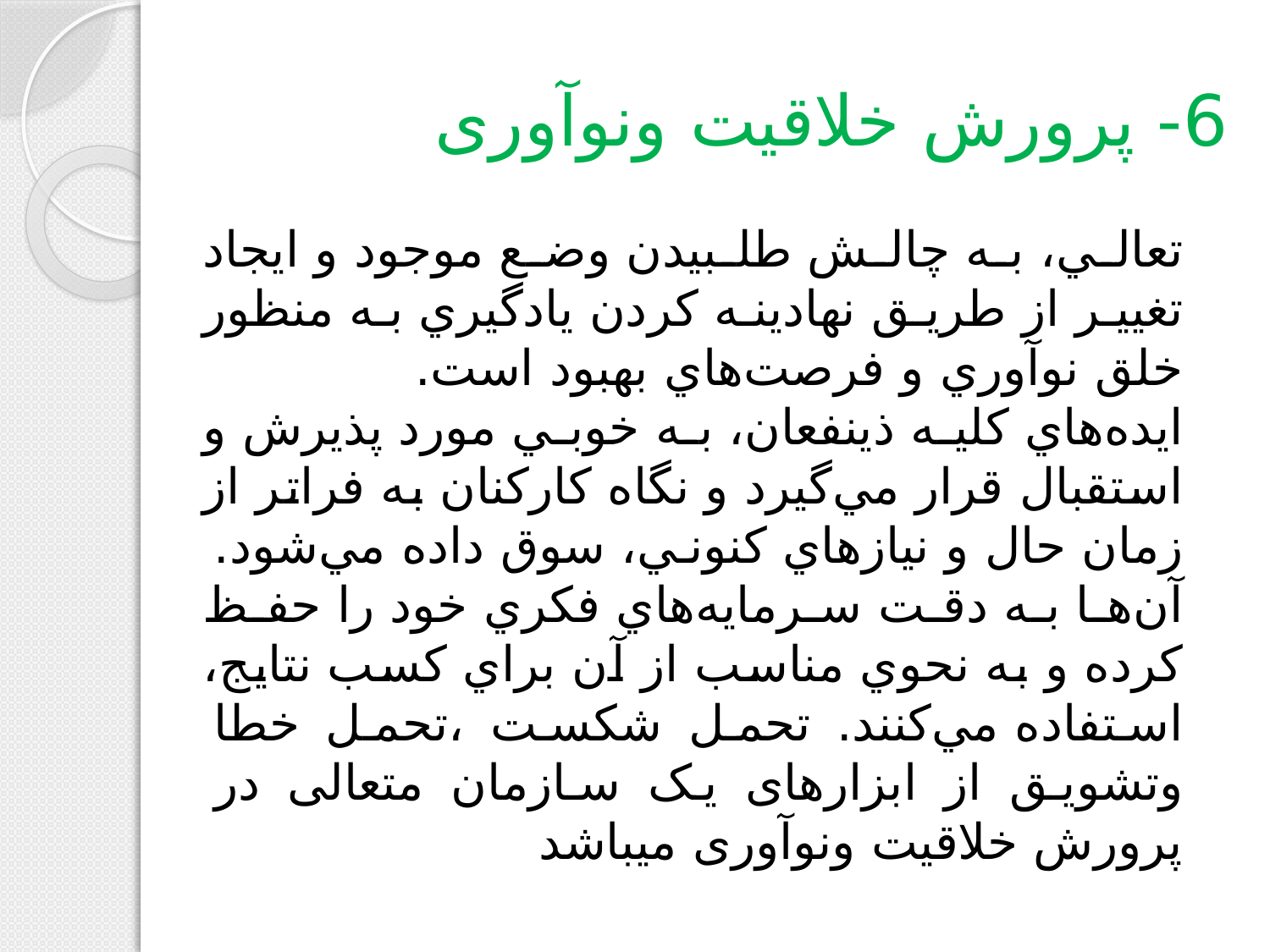

# 6- پرورش خلاقیت ونوآوری
تعالي، به چالش طلبيدن وضع موجود و ايجاد تغيير از طريق نهادينه کردن يادگيري به منظور خلق نوآوري و فرصت‌هاي بهبود است.
ايده‌هاي کليه ذينفعان، به خوبي مورد پذيرش و استقبال قرار مي‌گيرد و نگاه کارکنان به فراتر از زمان حال و نيازهاي کنوني، سوق داده مي‌شود. آن‌ها به دقت سرمايه‌هاي فکري خود را حفظ کرده و به نحوي مناسب از آن براي کسب نتايج، استفاده مي‌کنند. تحمل شکست ،تحمل خطا وتشویق از ابزارهای یک سازمان متعالی در پرورش خلاقیت ونوآوری میباشد